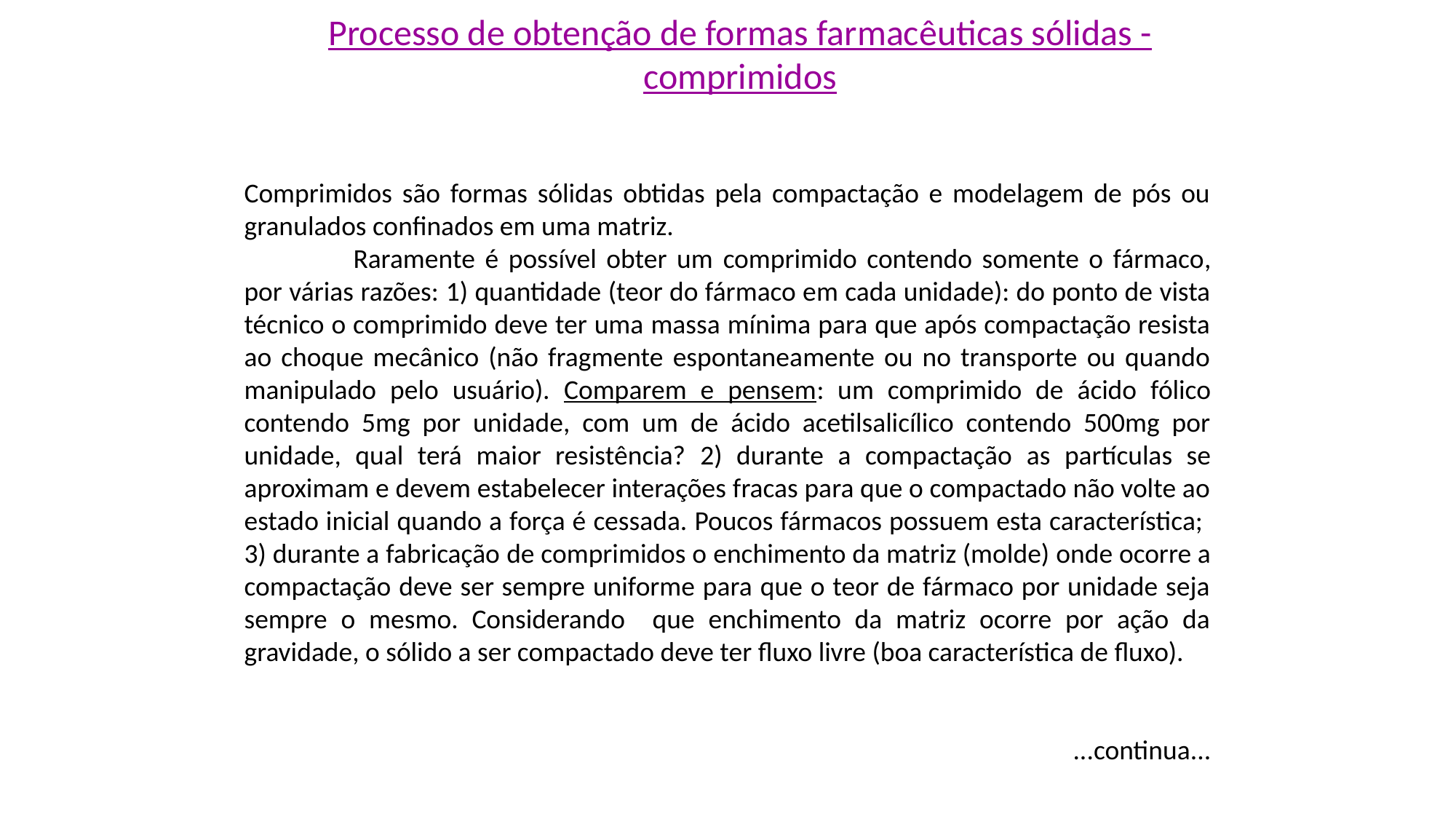

Processo de obtenção de formas farmacêuticas sólidas - comprimidos

Comprimidos são formas sólidas obtidas pela compactação e modelagem de pós ou granulados confinados em uma matriz.
	Raramente é possível obter um comprimido contendo somente o fármaco, por várias razões: 1) quantidade (teor do fármaco em cada unidade): do ponto de vista técnico o comprimido deve ter uma massa mínima para que após compactação resista ao choque mecânico (não fragmente espontaneamente ou no transporte ou quando manipulado pelo usuário). Comparem e pensem: um comprimido de ácido fólico contendo 5mg por unidade, com um de ácido acetilsalicílico contendo 500mg por unidade, qual terá maior resistência? 2) durante a compactação as partículas se aproximam e devem estabelecer interações fracas para que o compactado não volte ao estado inicial quando a força é cessada. Poucos fármacos possuem esta característica;  3) durante a fabricação de comprimidos o enchimento da matriz (molde) onde ocorre a compactação deve ser sempre uniforme para que o teor de fármaco por unidade seja sempre o mesmo. Considerando  que enchimento da matriz ocorre por ação da gravidade, o sólido a ser compactado deve ter fluxo livre (boa característica de fluxo).

...continua...